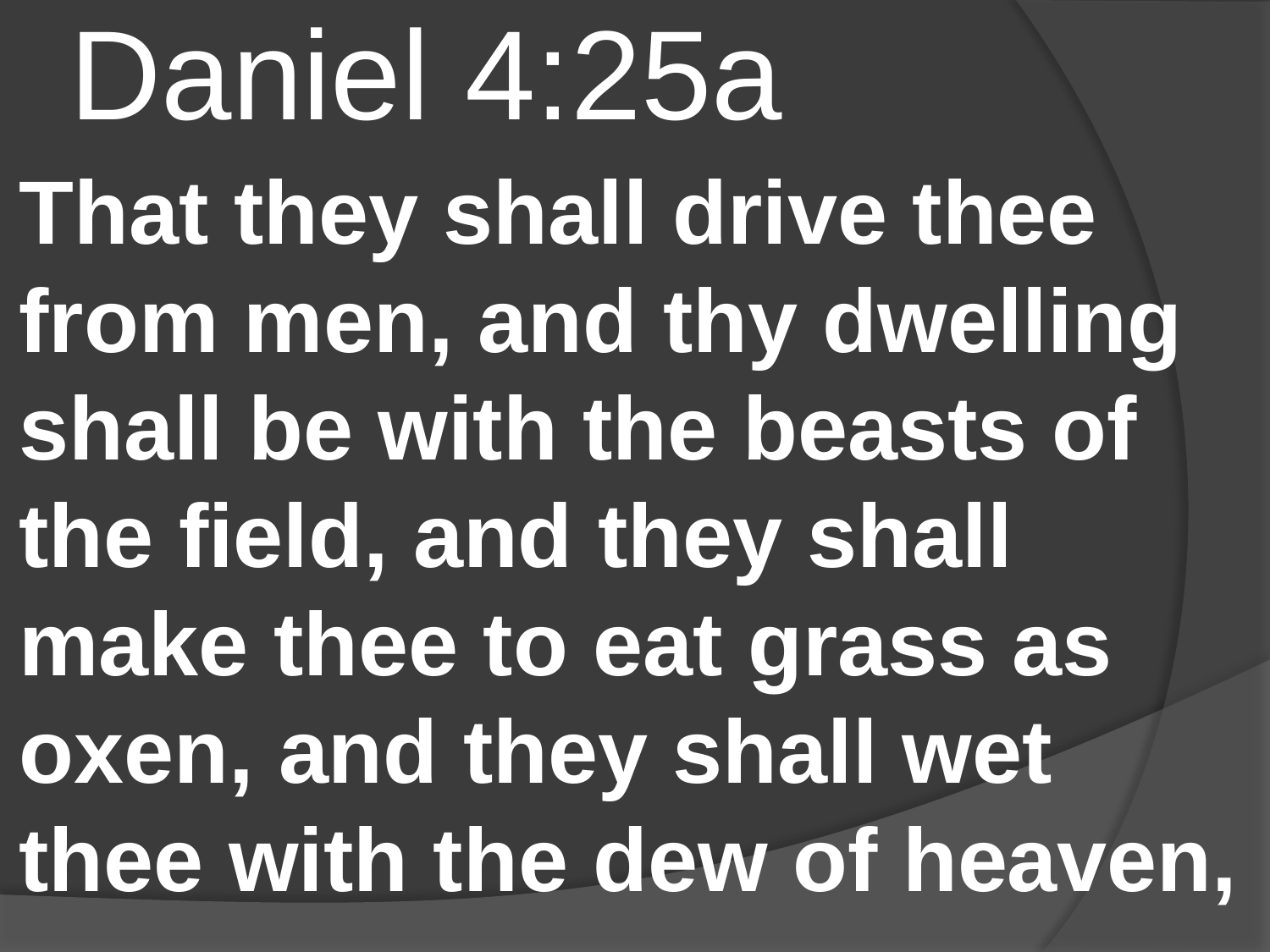

# Daniel 4:25a
That they shall drive thee from men, and thy dwelling shall be with the beasts of the field, and they shall make thee to eat grass as oxen, and they shall wet thee with the dew of heaven,